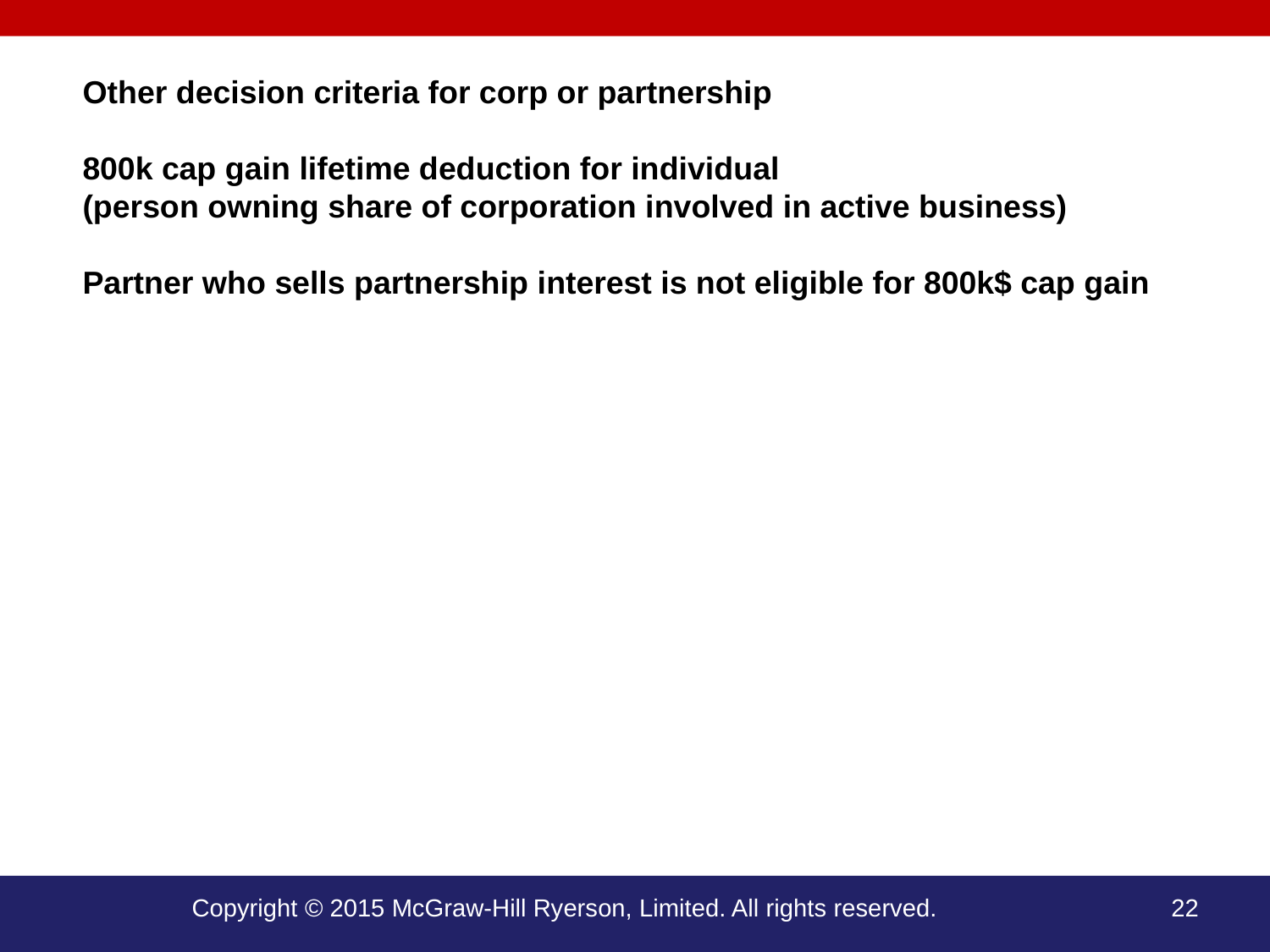

Other decision criteria for corp or partnership

800k cap gain lifetime deduction for individual
(person owning share of corporation involved in active business)

Partner who sells partnership interest is not eligible for 800k$ cap gain

Copyright © 2015 McGraw-Hill Ryerson, Limited. All rights reserved.
22